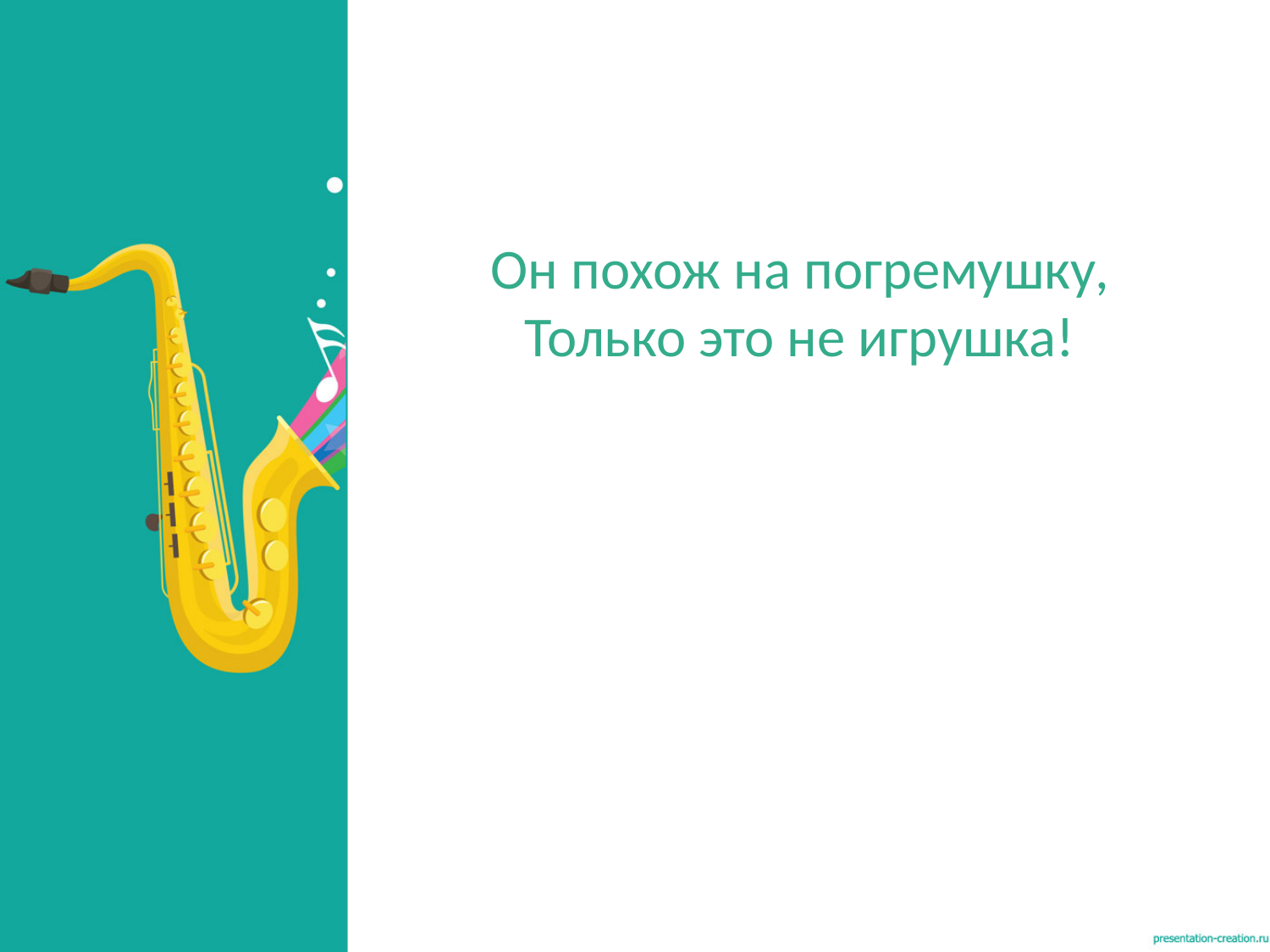

Он похож на погремушку,
Только это не игрушка!